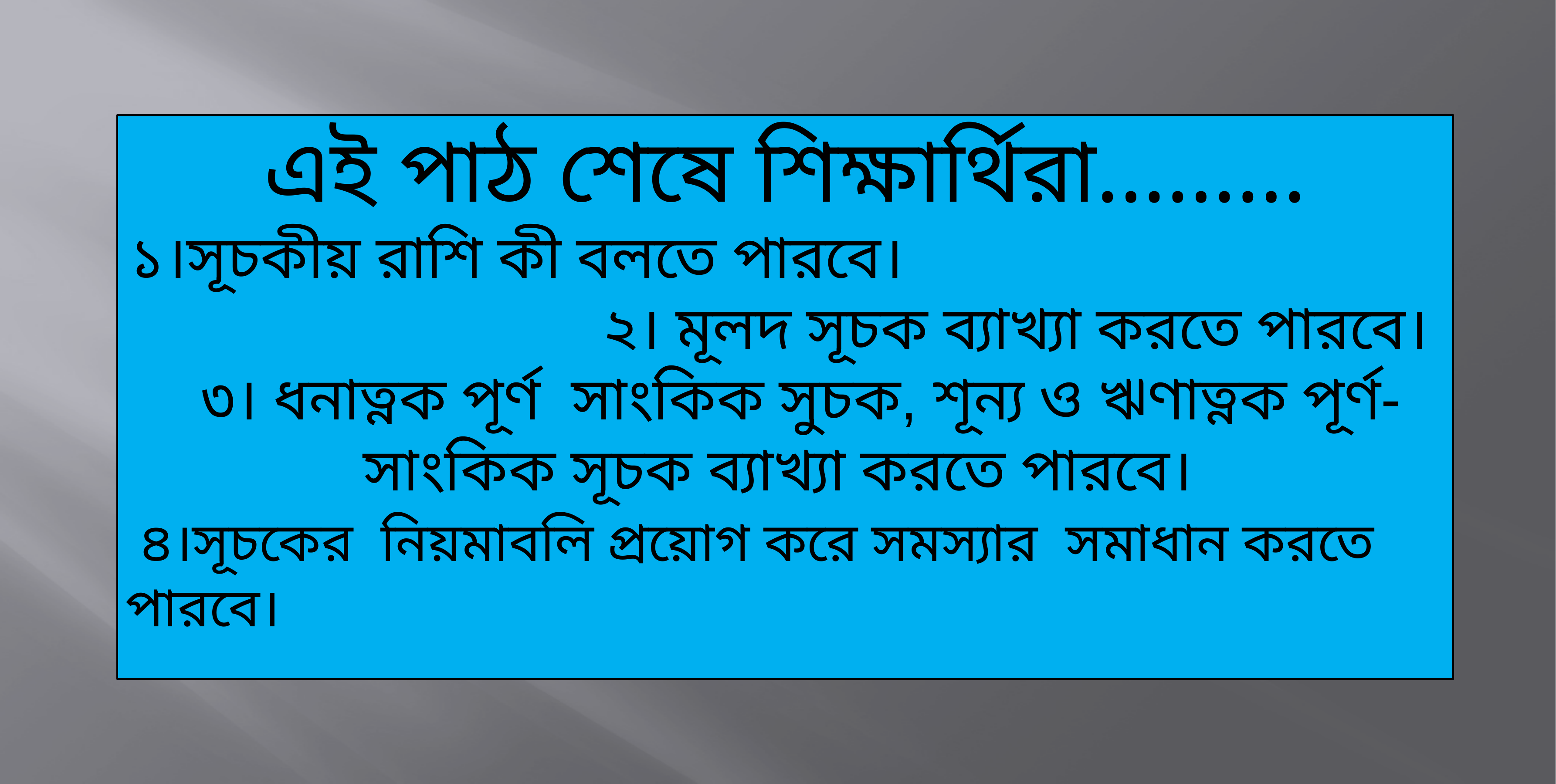

এই পাঠ শেষে শিক্ষার্থিরা………
১।সূচকীয় রাশি কী বলতে পারবে।                                                                   ২। মূলদ সূচক ব্যাখ্যা করতে পারবে।
  ৩। ধনাত্নক পূর্ণ  সাংকিক সুচক, শূন্য ও ঋণাত্নক পূর্ণ-সাংকিক সূচক ব্যাখ্যা করতে পারবে।
 ৪।সূচকের  নিয়মাবলি প্রয়োগ করে সমস্যার  সমাধান করতে পারবে।